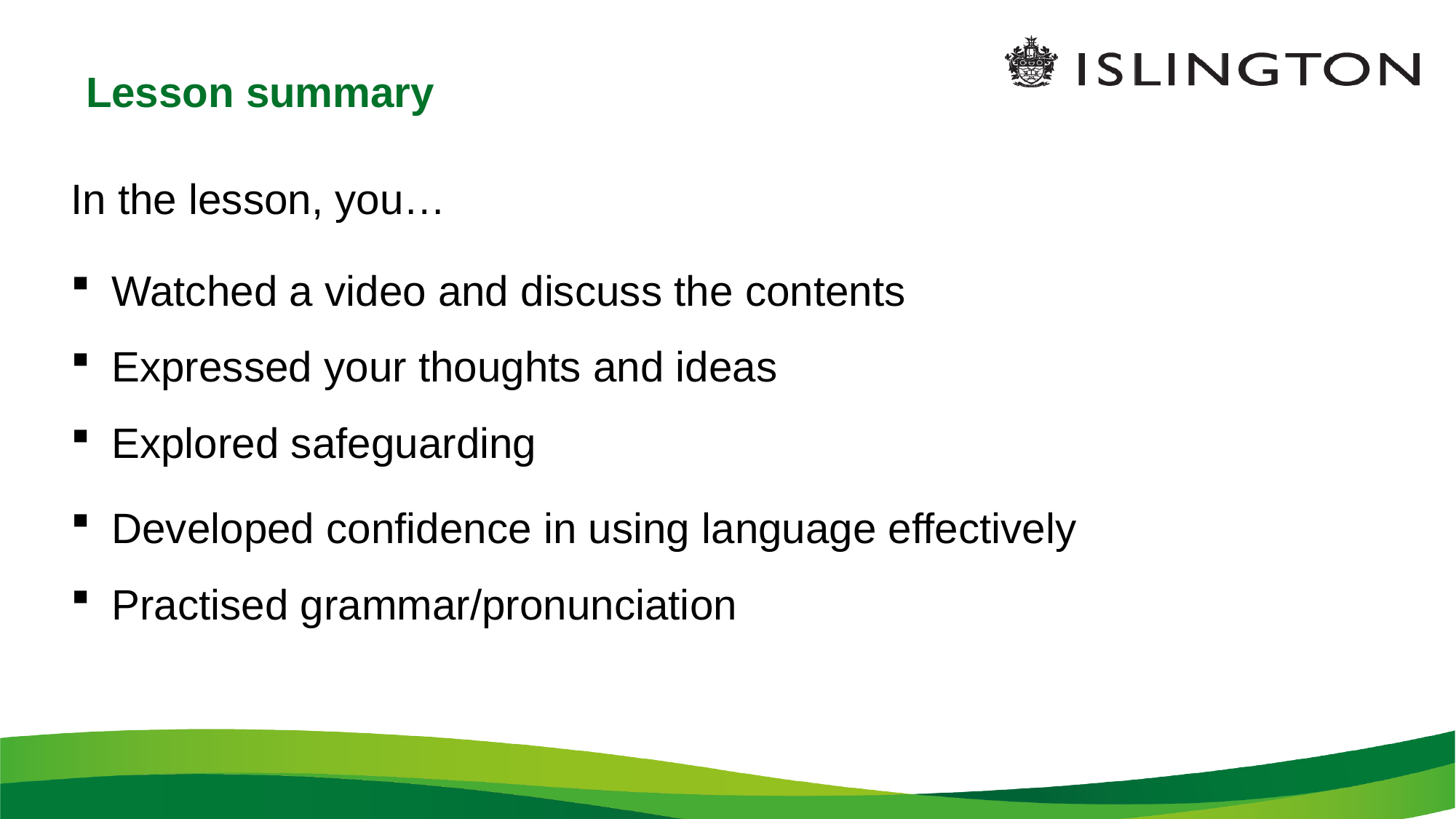

# Lesson summary
In the lesson, you…

Watched a video and discuss the contents
Expressed your thoughts and ideas
Explored safeguarding
Developed confidence in using language effectively
Practised grammar/pronunciation